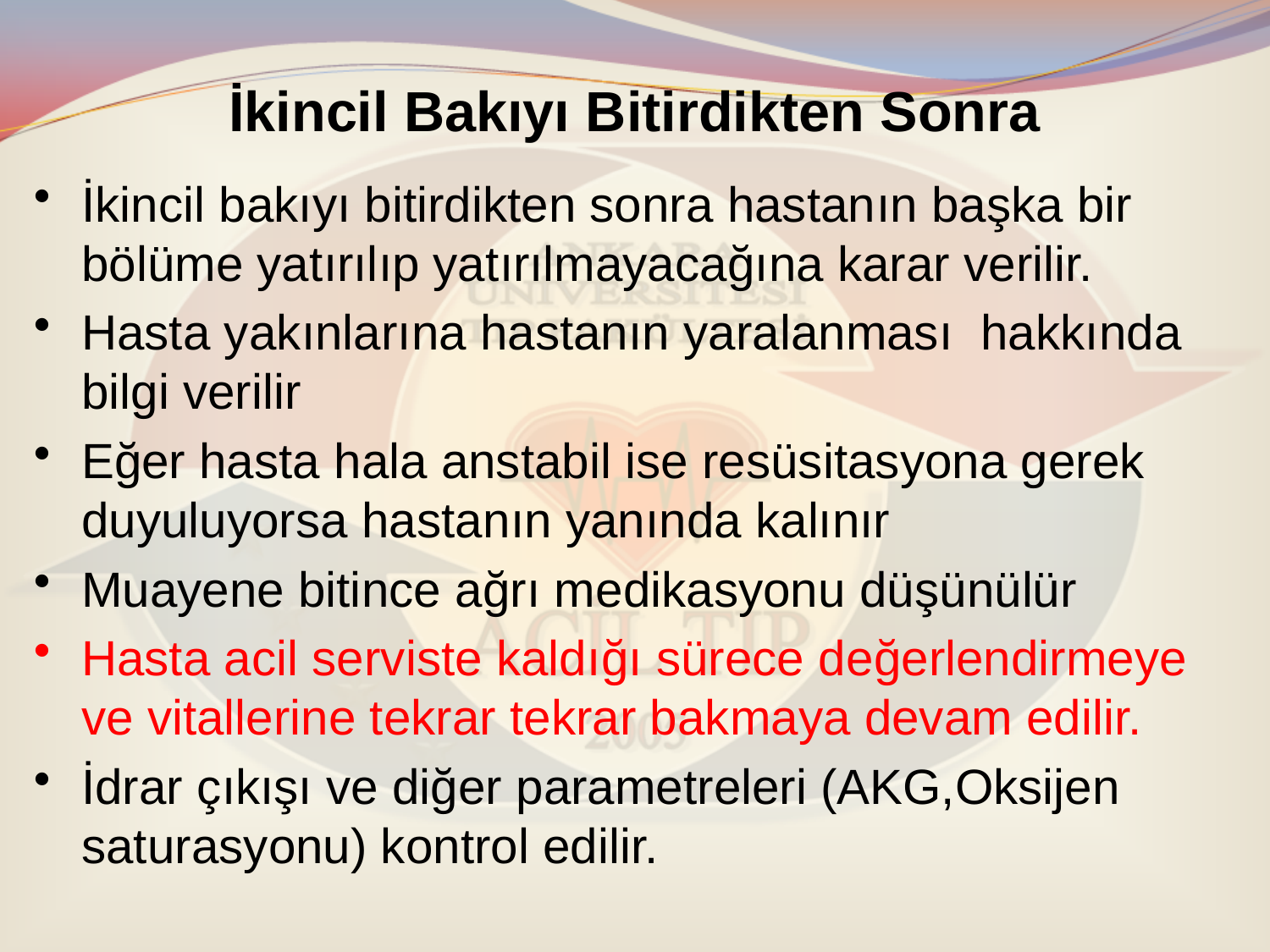

# İkincil Bakıyı Bitirdikten Sonra
İkincil bakıyı bitirdikten sonra hastanın başka bir bölüme yatırılıp yatırılmayacağına karar verilir.
Hasta yakınlarına hastanın yaralanması  hakkında bilgi verilir
Eğer hasta hala anstabil ise resüsitasyona gerek duyuluyorsa hastanın yanında kalınır
Muayene bitince ağrı medikasyonu düşünülür
Hasta acil serviste kaldığı sürece değerlendirmeye ve vitallerine tekrar tekrar bakmaya devam edilir.
İdrar çıkışı ve diğer parametreleri (AKG,Oksijen saturasyonu) kontrol edilir.